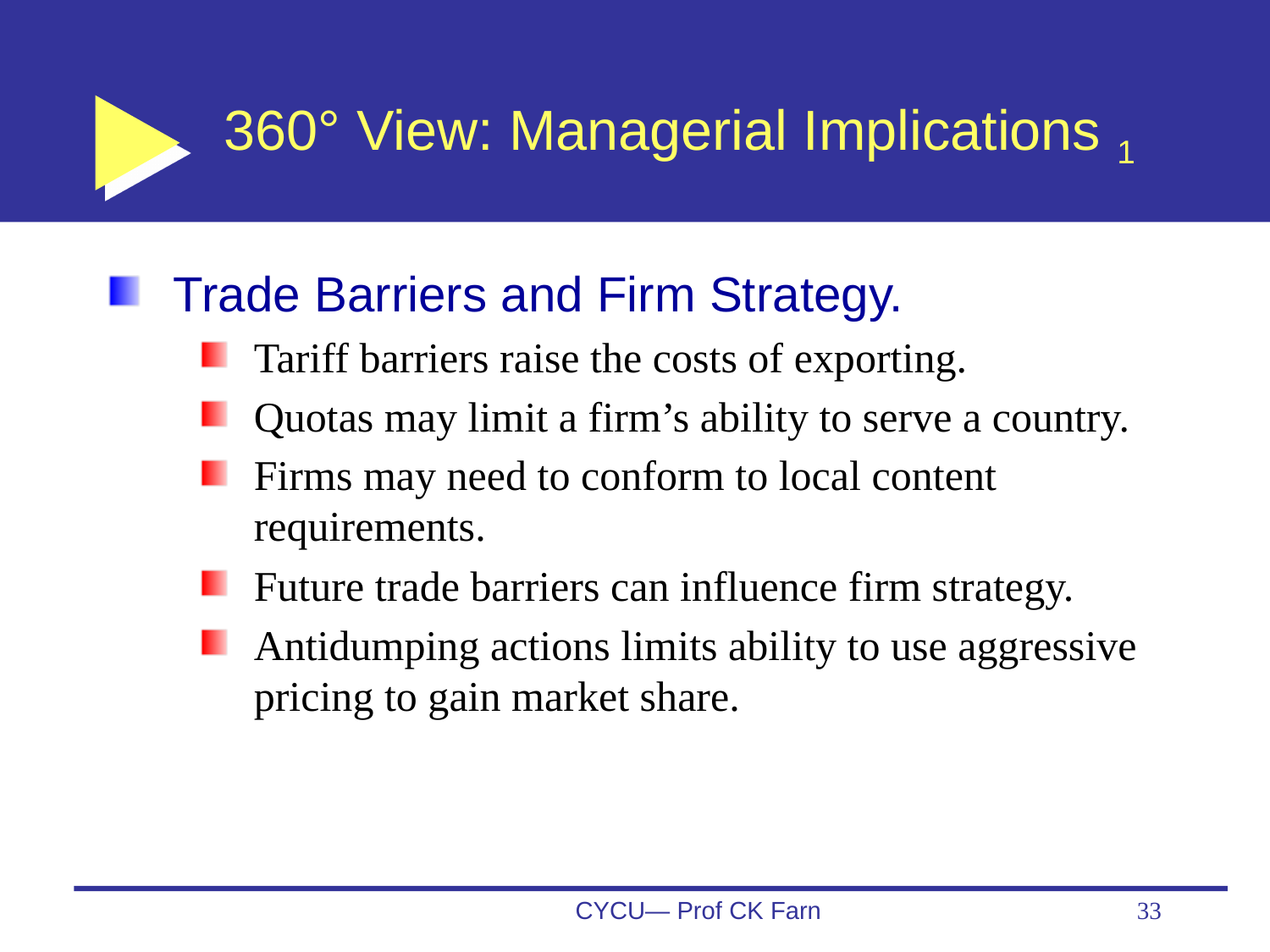

# 360° View: Managerial Implications 1
Trade Barriers and Firm Strategy.
Tariff barriers raise the costs of exporting.
Quotas may limit a firm’s ability to serve a country.
Firms may need to conform to local content requirements.
Future trade barriers can influence firm strategy.
Antidumping actions limits ability to use aggressive pricing to gain market share.
CYCU— Prof CK Farn
33